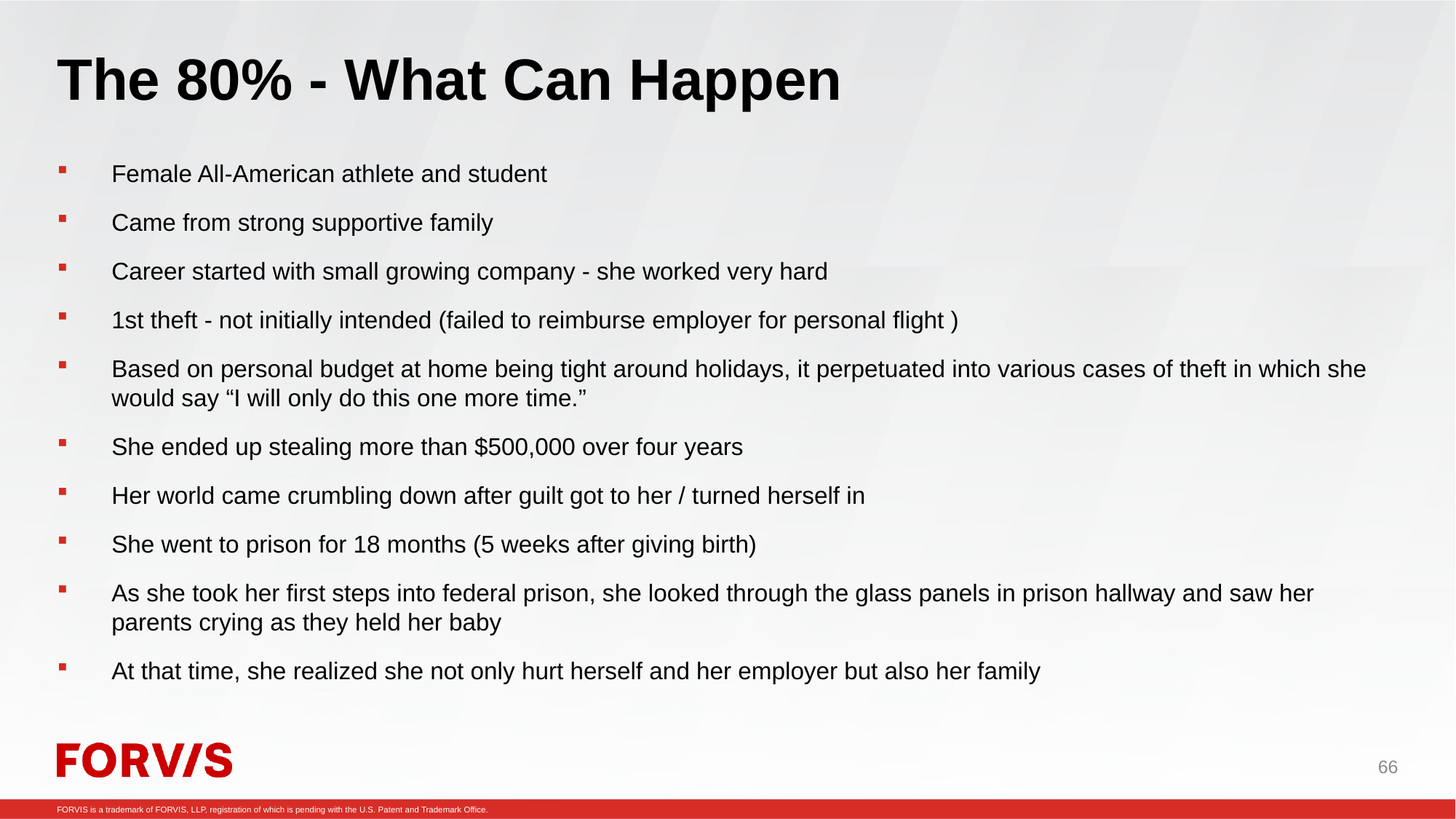

# The 80% - What Can Happen
Female All-American athlete and student
Came from strong supportive family
Career started with small growing company - she worked very hard
1st theft - not initially intended (failed to reimburse employer for personal flight )
Based on personal budget at home being tight around holidays, it perpetuated into various cases of theft in which she would say “I will only do this one more time.”
She ended up stealing more than $500,000 over four years
Her world came crumbling down after guilt got to her / turned herself in
She went to prison for 18 months (5 weeks after giving birth)
As she took her first steps into federal prison, she looked through the glass panels in prison hallway and saw her parents crying as they held her baby
At that time, she realized she not only hurt herself and her employer but also her family
66